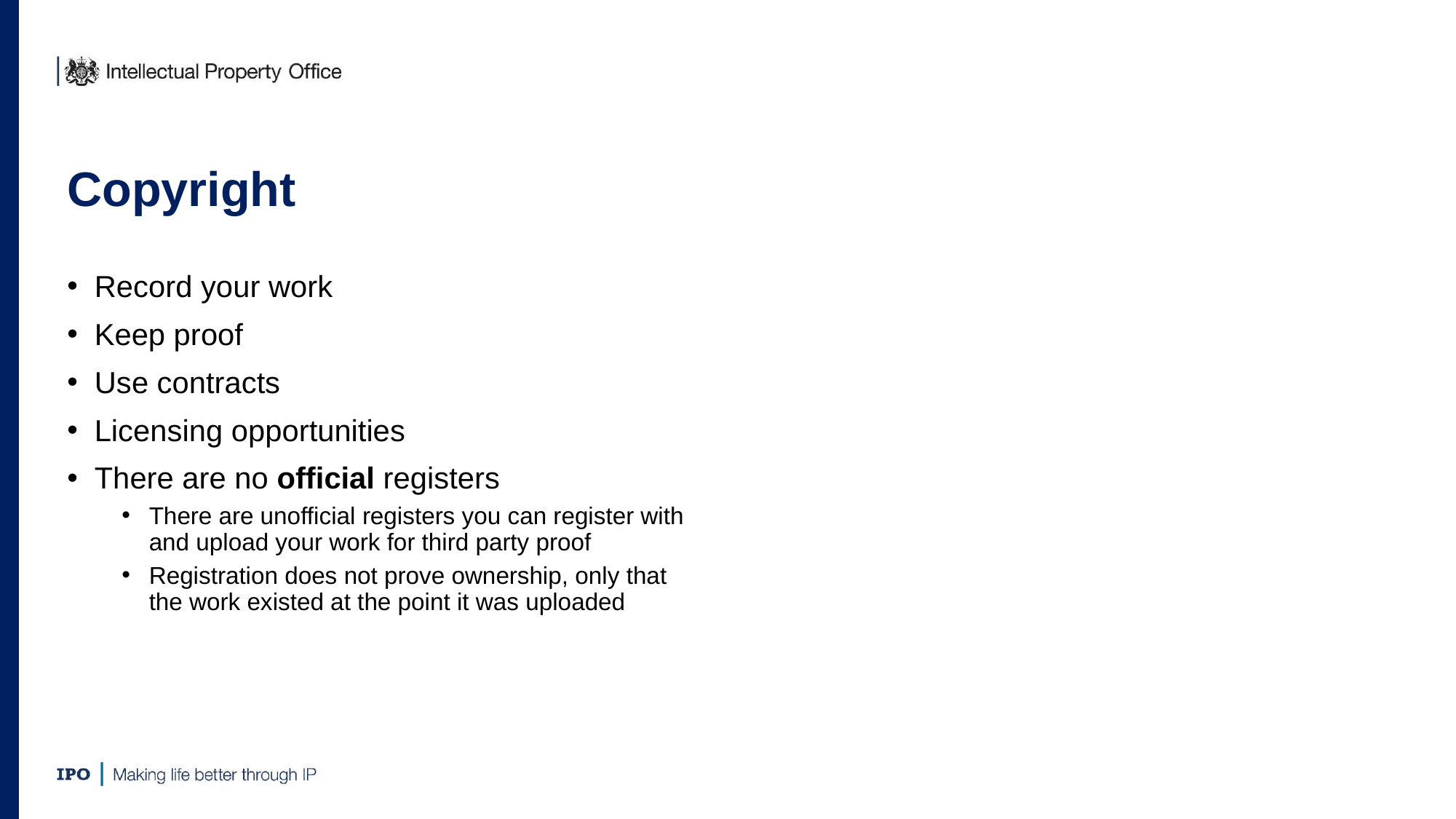

# Copyright
Record your work
Keep proof
Use contracts
Licensing opportunities
There are no official registers
There are unofficial registers you can register with and upload your work for third party proof
Registration does not prove ownership, only that the work existed at the point it was uploaded